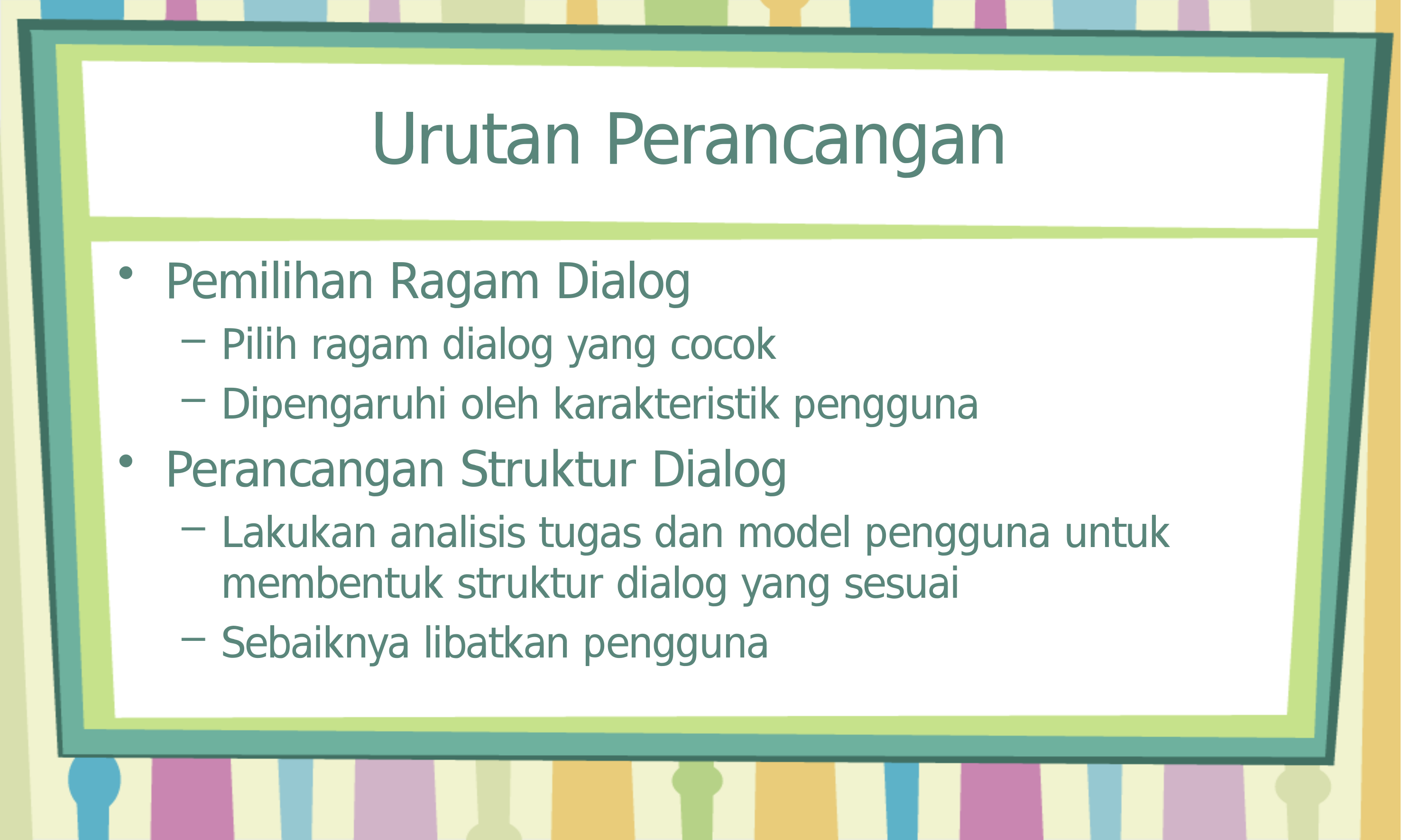

# Urutan Perancangan
Pemilihan Ragam Dialog
Pilih ragam dialog yang cocok
Dipengaruhi oleh karakteristik pengguna
Perancangan Struktur Dialog
Lakukan analisis tugas dan model pengguna untuk membentuk struktur dialog yang sesuai
Sebaiknya libatkan pengguna